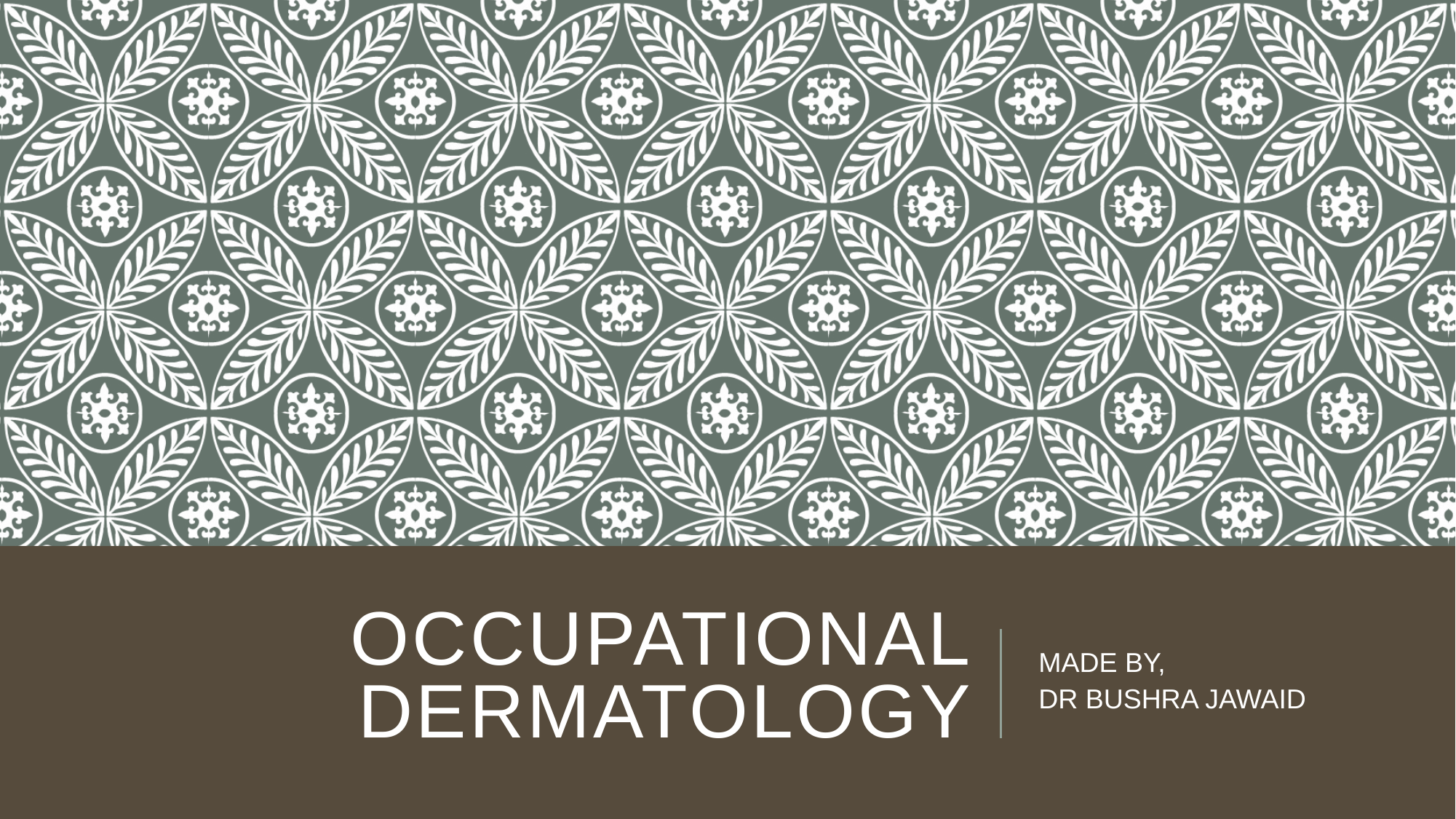

# OCCUPATIONAL DERMATOLOGY
MADE BY,
DR BUSHRA JAWAID